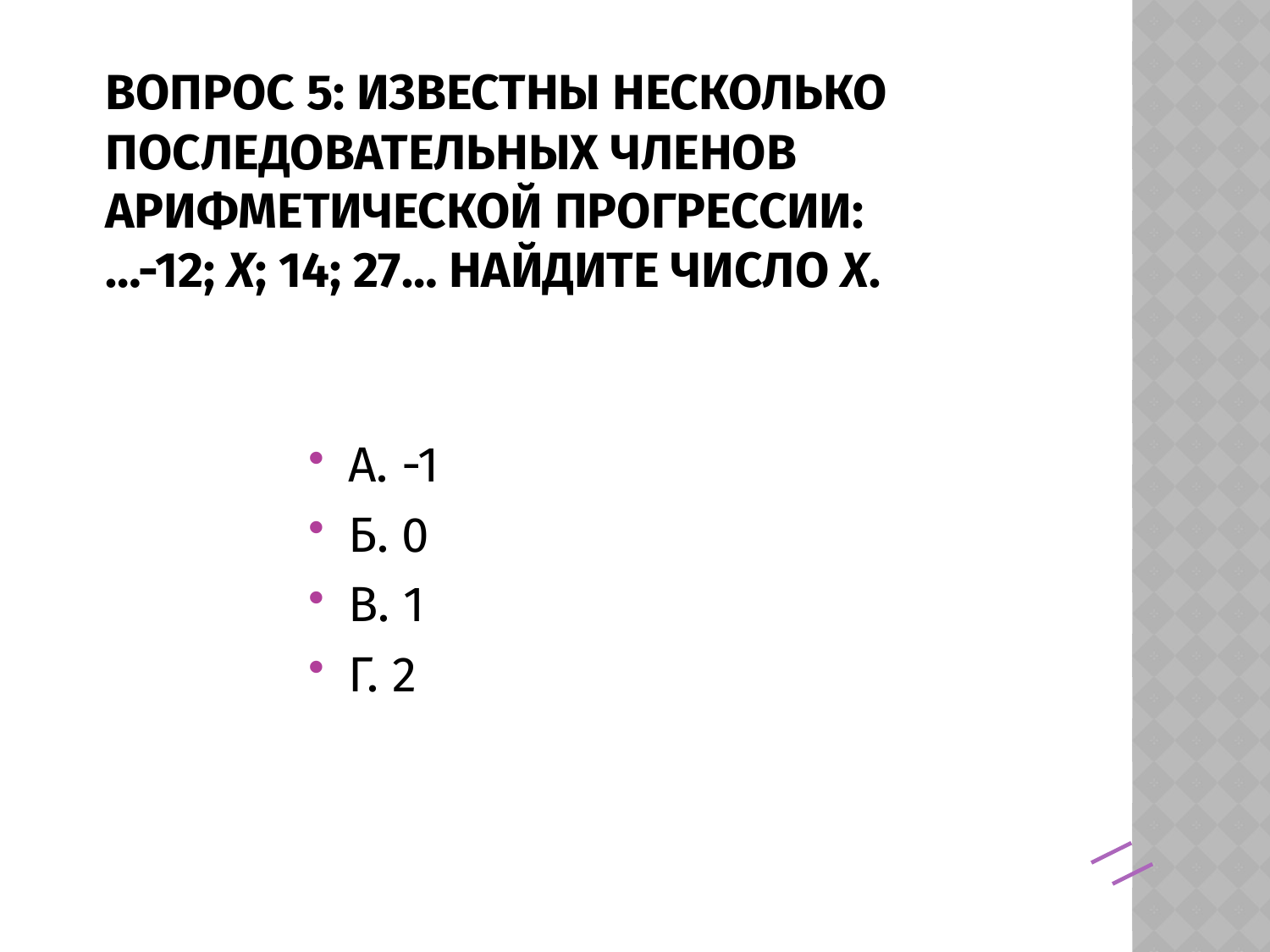

# Вопрос 5: известны несколько последовательных Членов арифметической прогрессии: …-12; x; 14; 27… Найдите число x.
А. -1
Б. 0
В. 1
Г. 2